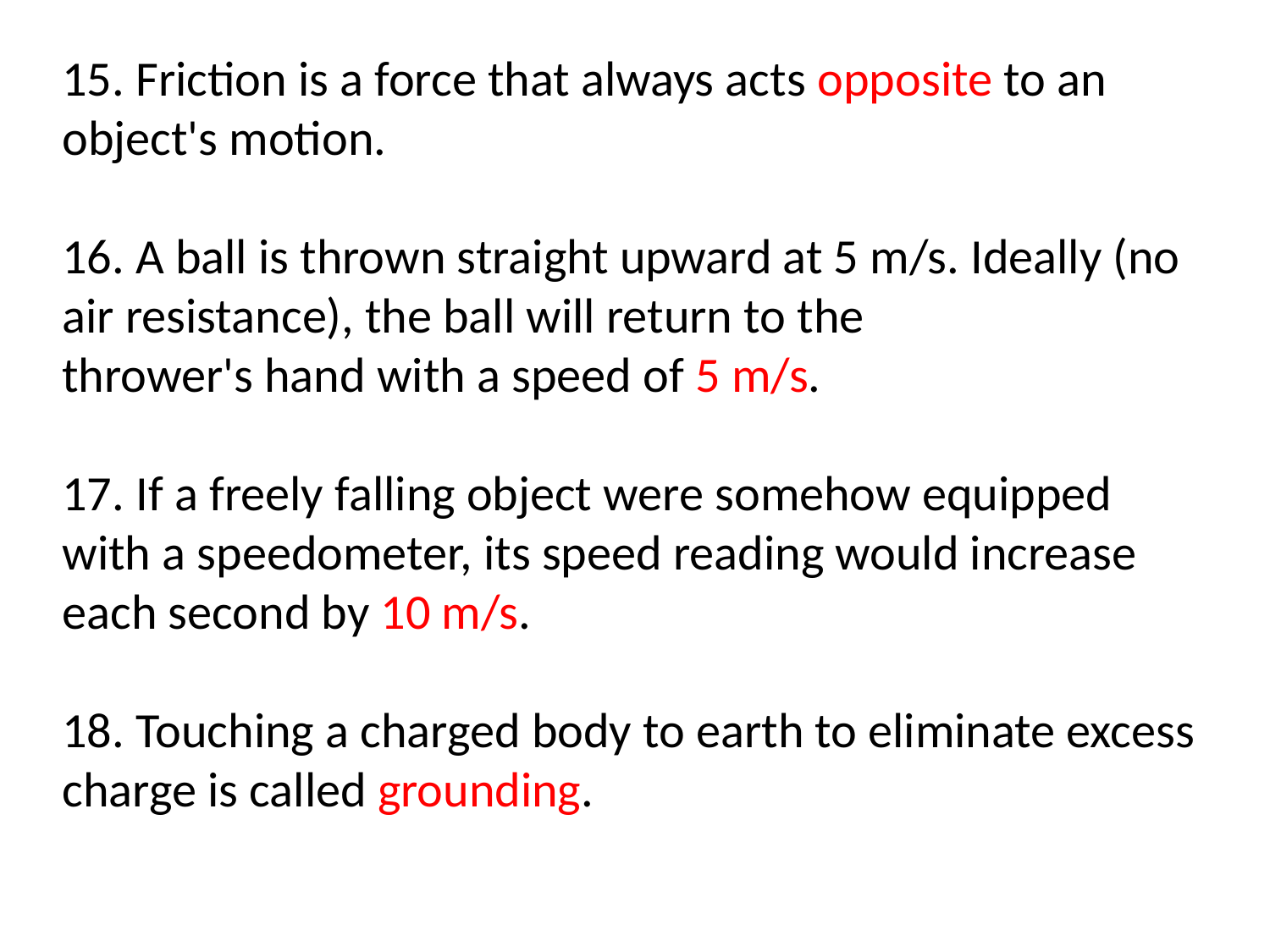

15. Friction is a force that always acts opposite to an object's motion.

16. A ball is thrown straight upward at 5 m/s. Ideally (no air resistance), the ball will return to the
thrower's hand with a speed of 5 m/s.

17. If a freely falling object were somehow equipped with a speedometer, its speed reading would increase each second by 10 m/s.

18. Touching a charged body to earth to eliminate excess charge is called grounding.